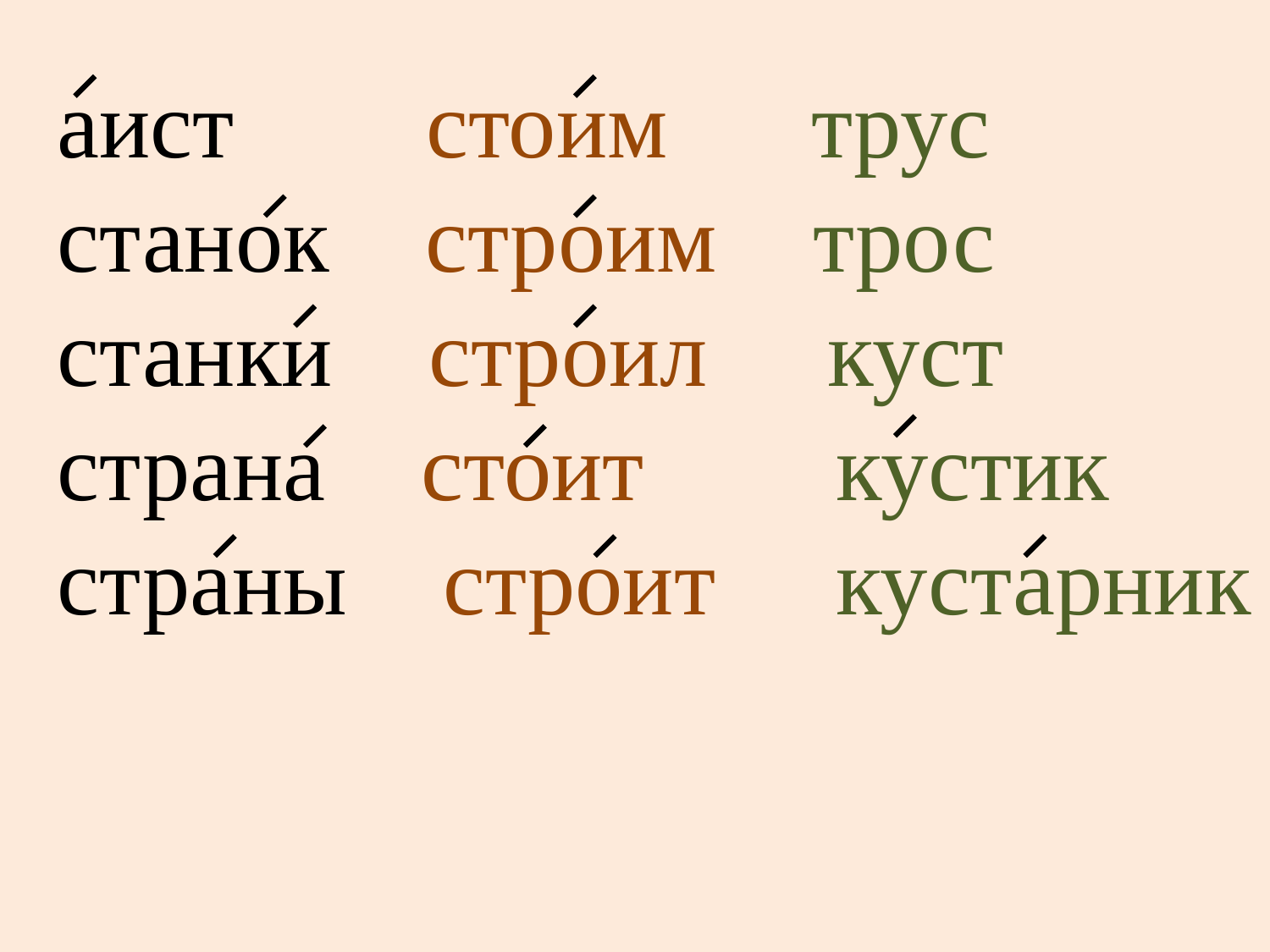

аист        стоим      трус
станок    строим    трос
станки    строил     куст
страна    стоит        кустик
страны    строит     кустарник